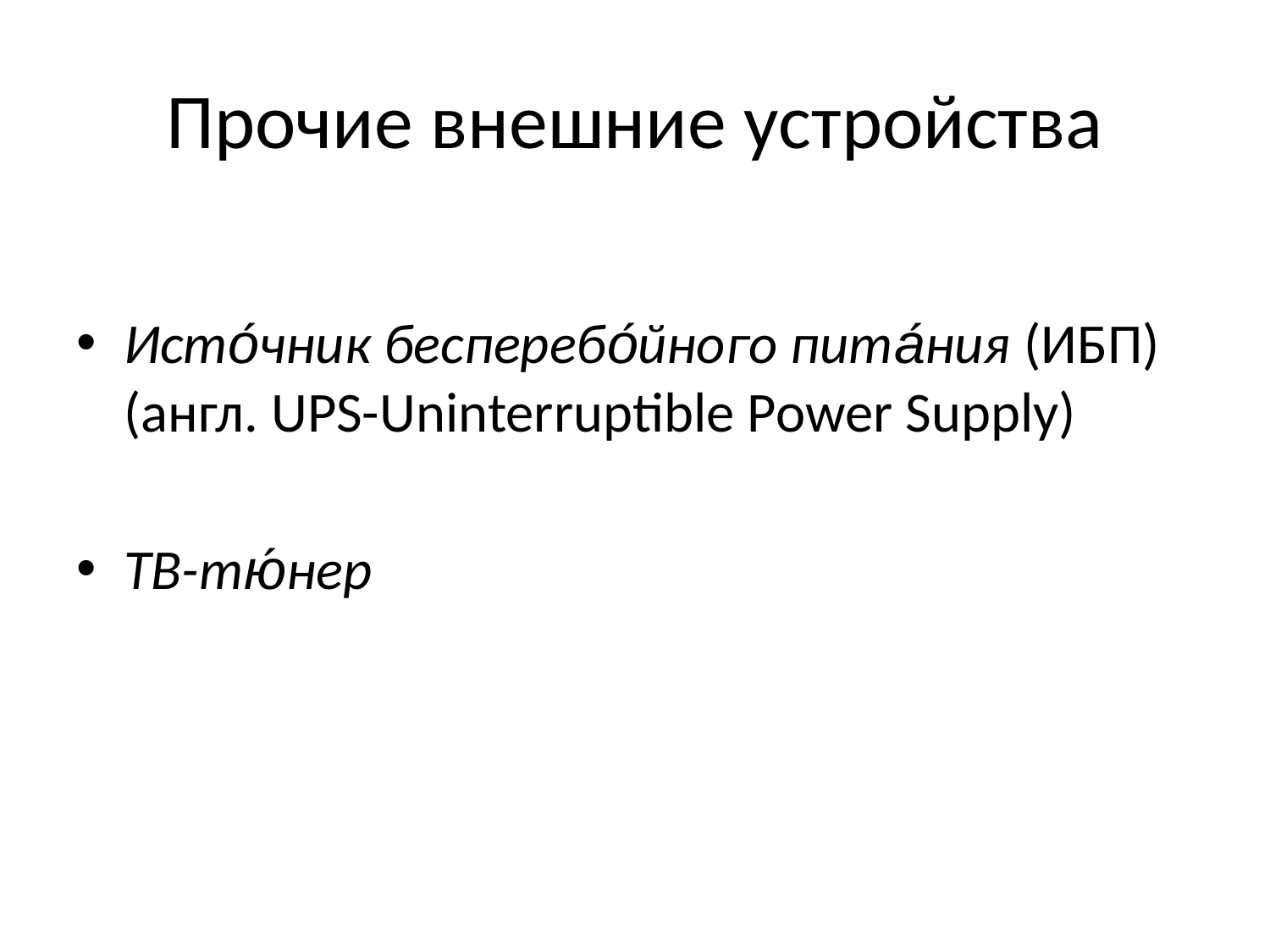

# Прочие внешние устройства

Исто́чник бесперебо́йного пита́ния (ИБП) (англ. UPS-Uninterruptible Power Supply)

ТВ-тю́нер